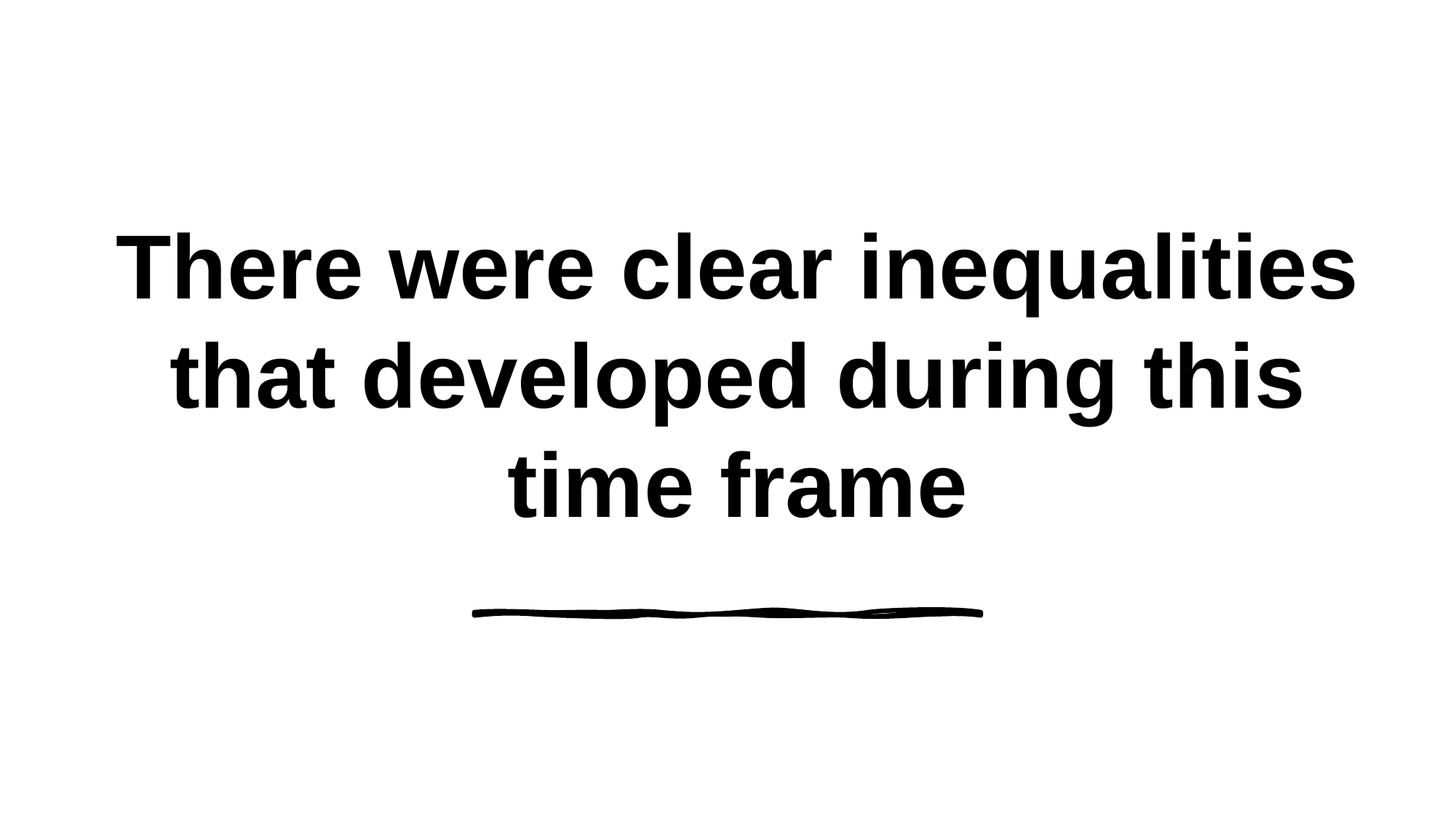

# There were clear inequalities that developed during this time frame